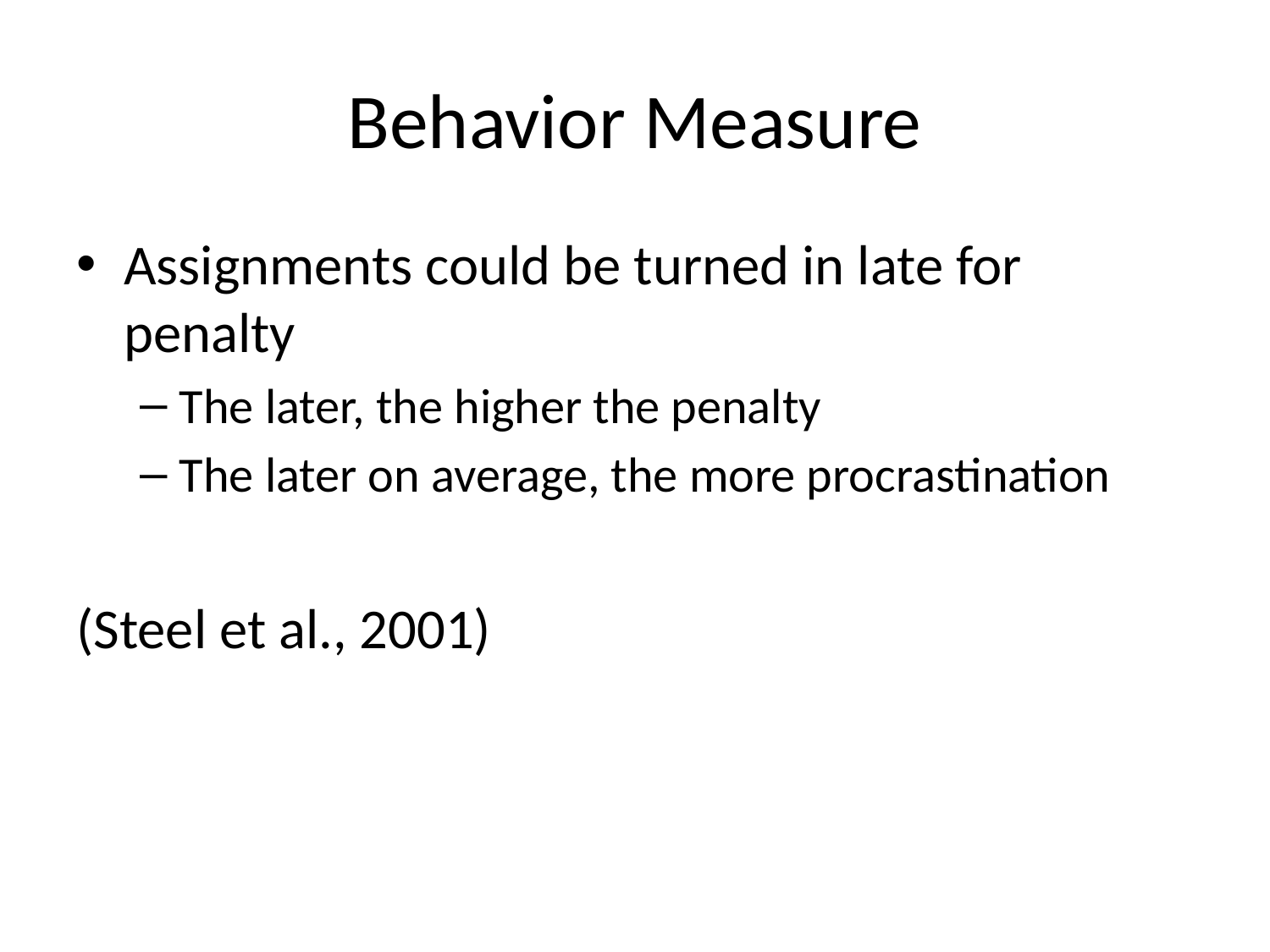

# Behavior Measure
Assignments could be turned in late for penalty
The later, the higher the penalty
The later on average, the more procrastination

(Steel et al., 2001)